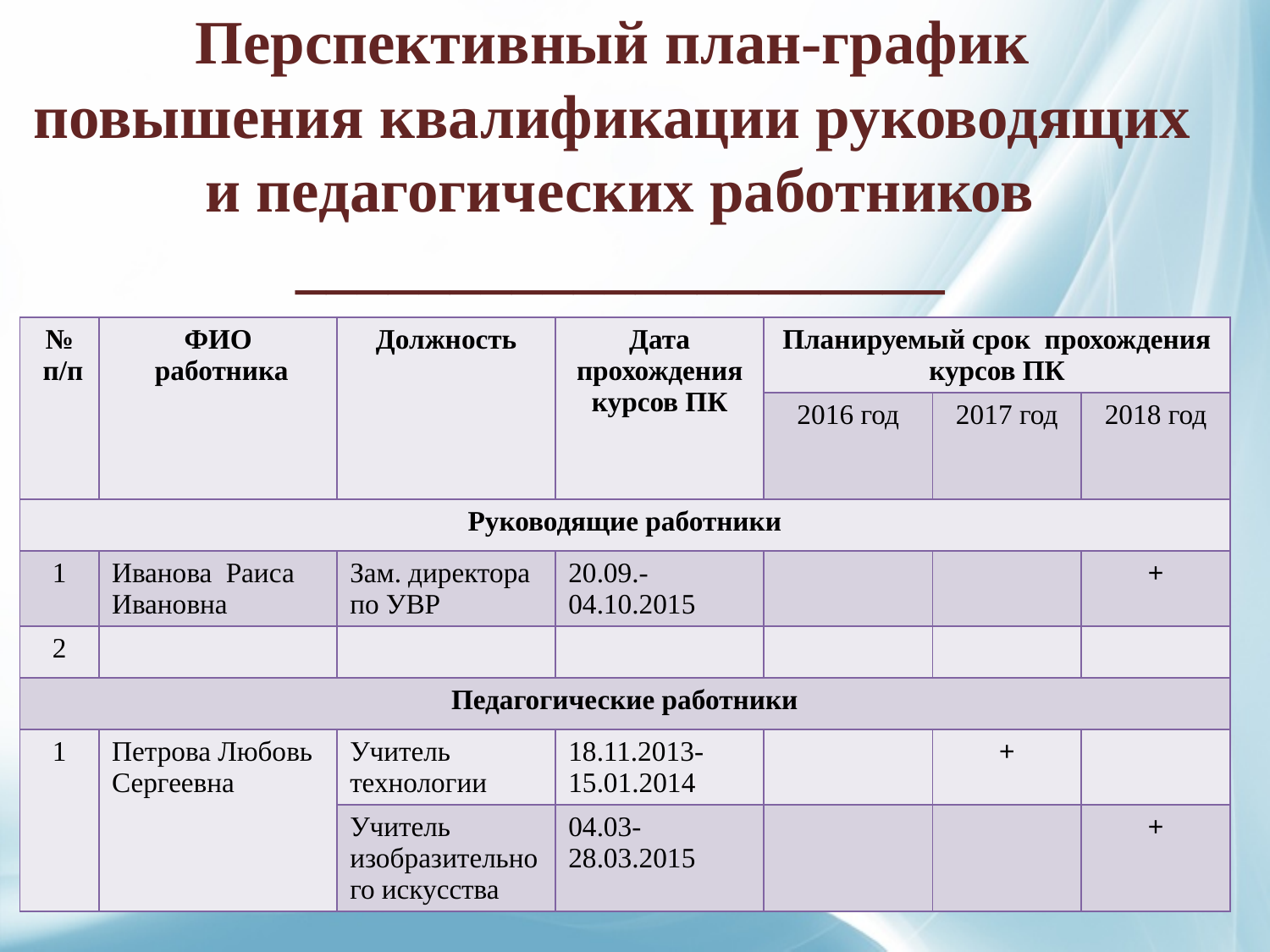

# Перспективный план-график повышения квалификации руководящих и педагогических работников _____________________
| № п/п | ФИО работника | Должность | Дата прохождения курсов ПК | Планируемый срок прохождения курсов ПК |  |  |
| --- | --- | --- | --- | --- | --- | --- |
|  |  |  |  | 2016 год | 2017 год | 2018 год |
| Руководящие работники |  |  |  |  |  |  |
| 1 | Иванова Раиса Ивановна | Зам. директора по УВР | 20.09.-04.10.2015 |  |  | + |
| 2 |  |  |  |  |  |  |
| Педагогические работники |  |  |  |  |  |  |
| 1 | Петрова Любовь Сергеевна | Учитель технологии | 18.11.2013- 15.01.2014 |  | + |  |
|  |  | Учитель изобразительного искусства | 04.03-28.03.2015 |  |  | + |